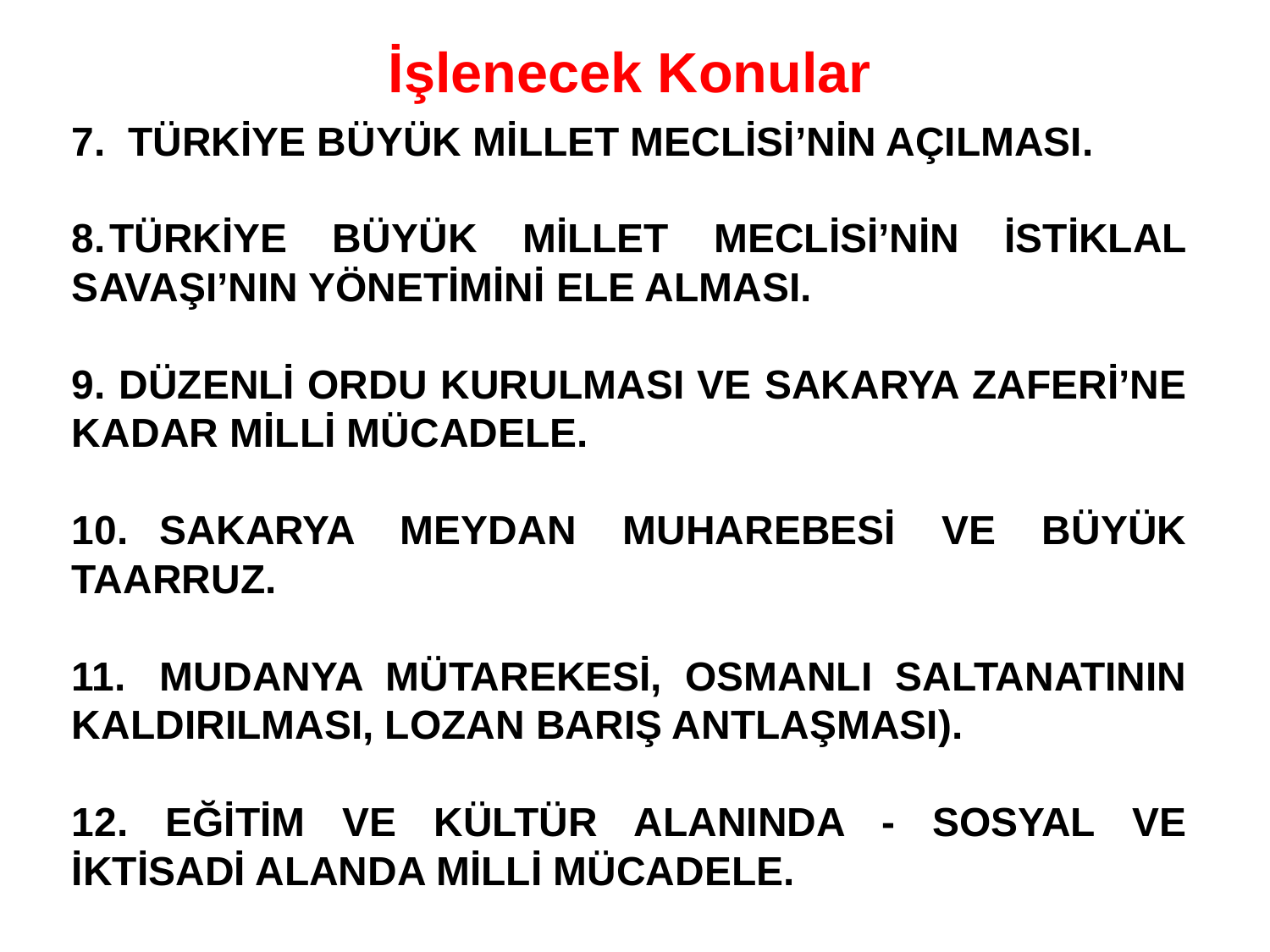

İşlenecek Konular
7.  TÜRKİYE BÜYÜK MİLLET MECLİSİ’NİN AÇILMASI.

8.	TÜRKİYE BÜYÜK MİLLET MECLİSİ’NİN İSTİKLAL SAVAŞI’NIN YÖNETİMİNİ ELE ALMASI.

9. DÜZENLİ ORDU KURULMASI VE SAKARYA ZAFERİ’NE KADAR MİLLİ MÜCADELE.

10.	SAKARYA MEYDAN MUHAREBESİ VE BÜYÜK TAARRUZ.

11.	MUDANYA MÜTAREKESİ, OSMANLI SALTANATININ KALDIRILMASI, LOZAN BARIŞ ANTLAŞMASI).

12. EĞİTİM VE KÜLTÜR ALANINDA - SOSYAL VE İKTİSADİ ALANDA MİLLİ MÜCADELE.